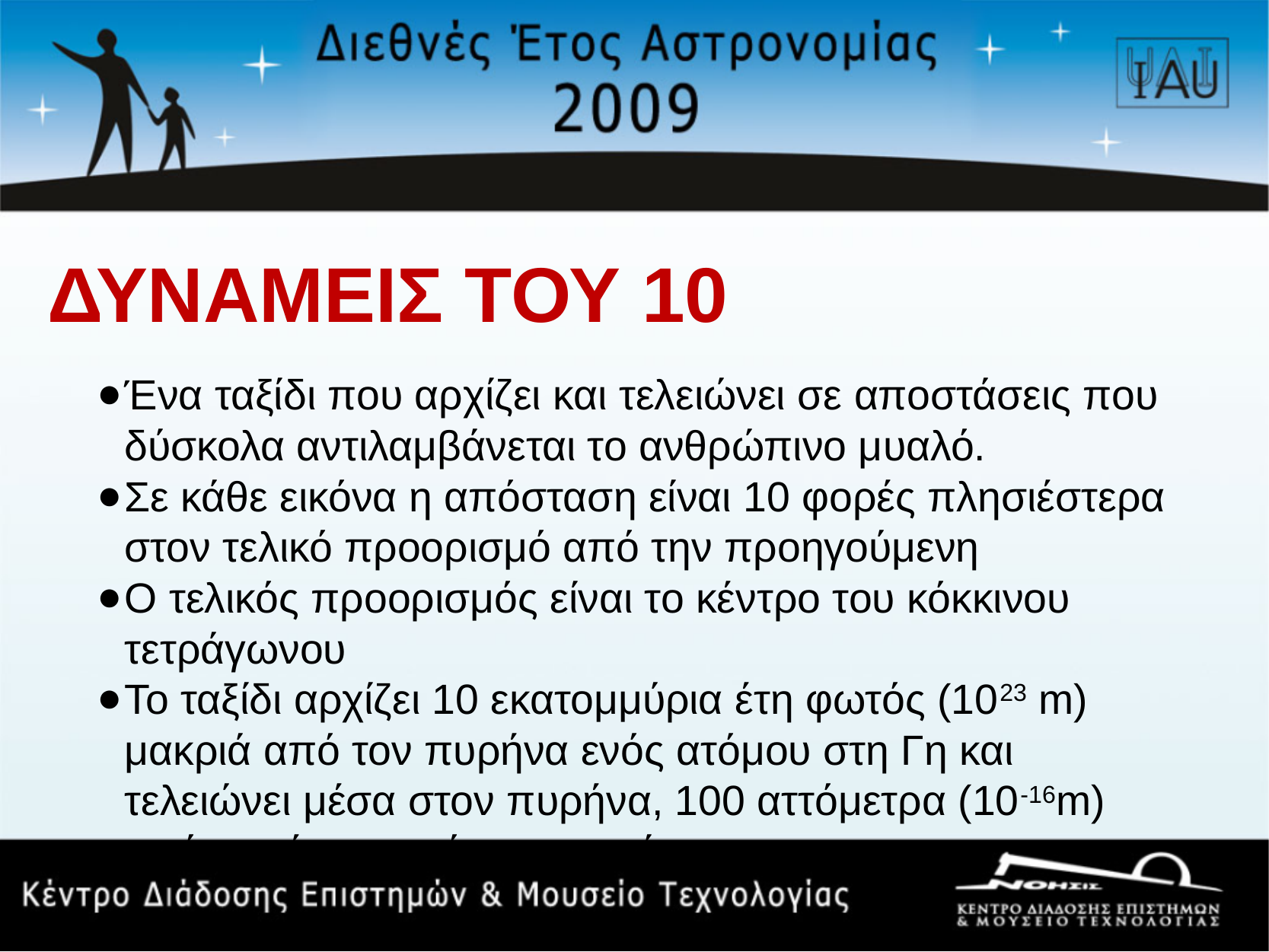

# ΔΥΝΑΜΕΙΣ ΤΟΥ 10
Ένα ταξίδι που αρχίζει και τελειώνει σε αποστάσεις που δύσκολα αντιλαμβάνεται το ανθρώπινο μυαλό.
Σε κάθε εικόνα η απόσταση είναι 10 φορές πλησιέστερα στον τελικό προορισμό από την προηγούμενη
Ο τελικός προορισμός είναι το κέντρο του κόκκινου τετράγωνου
Το ταξίδι αρχίζει 10 εκατομμύρια έτη φωτός (1023 m) μακριά από τον πυρήνα ενός ατόμου στη Γη και τελειώνει μέσα στον πυρήνα, 100 αττόμετρα (10-16m) από το κέντρο ενός πρωτονίου.